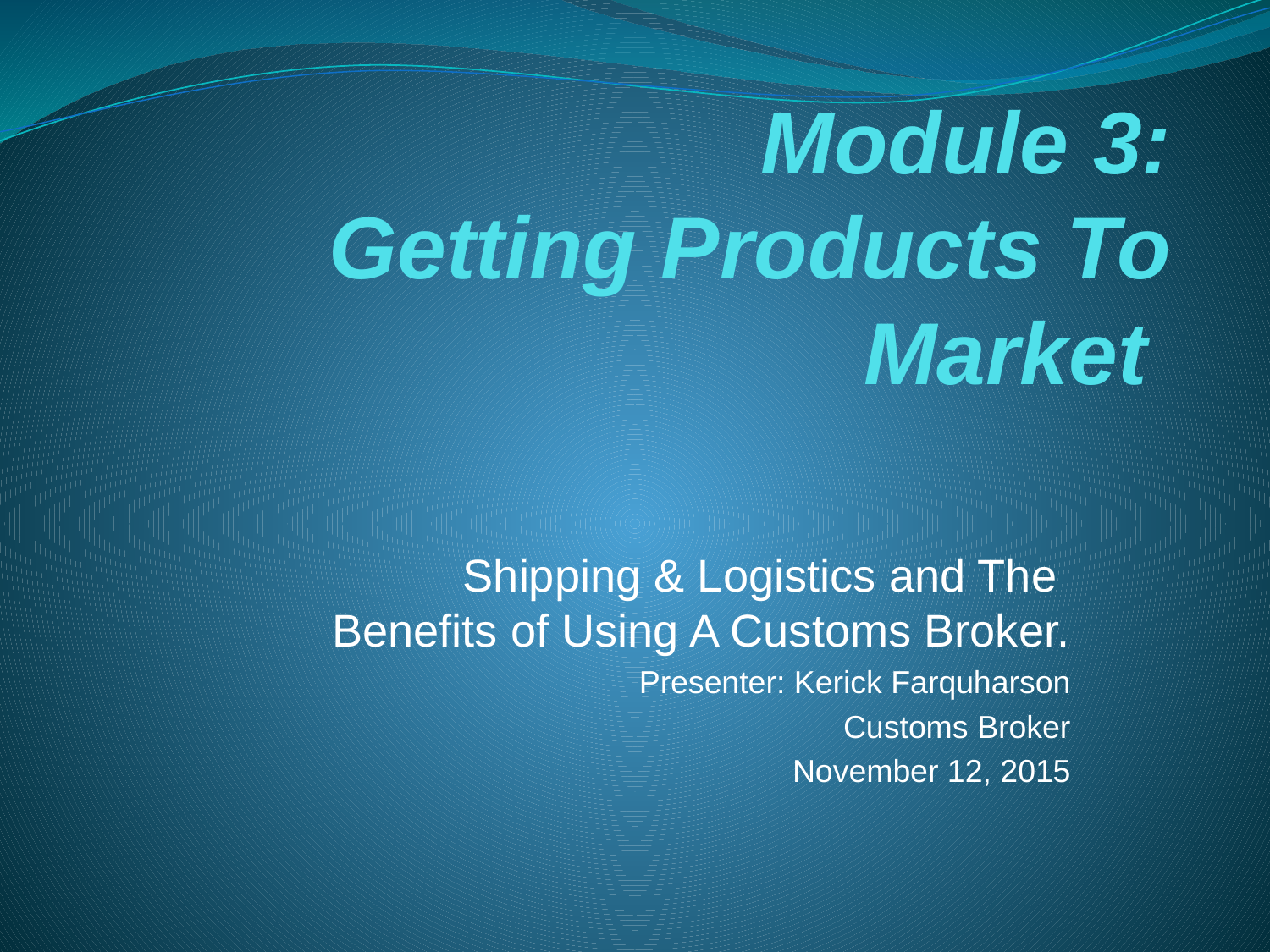

# Module 3: Getting Products To Market
Shipping & Logistics and The
Benefits of Using A Customs Broker.
Presenter: Kerick Farquharson
               Customs Broker
November 12, 2015